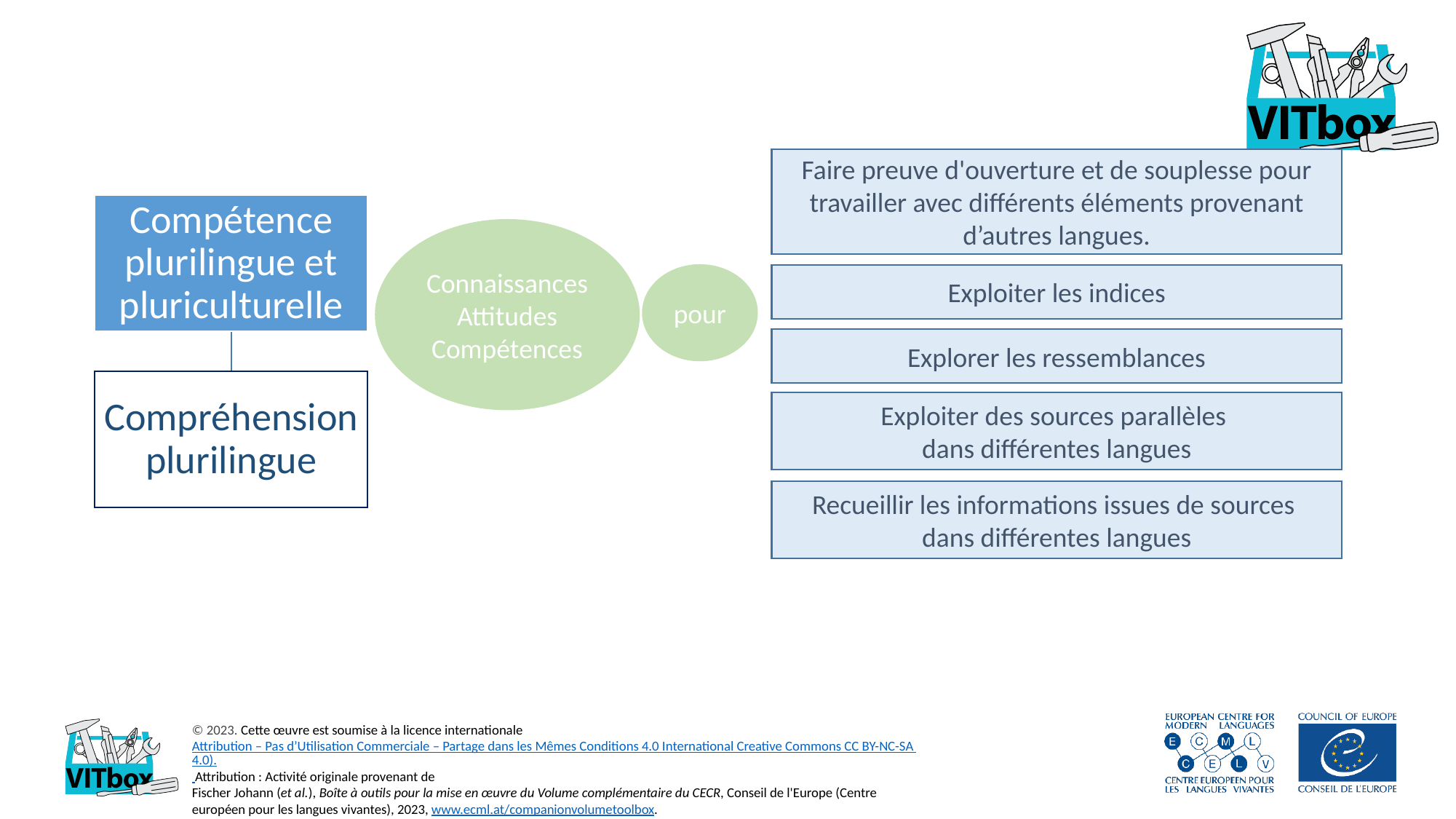

Faire preuve d'ouverture et de souplesse pour travailler avec différents éléments provenant d’autres langues.
Compétence plurilingue et pluriculturelle
Compréhension plurilingue
Connaissances
Attitudes
Compétences
Exploiter les indices
pour
Explorer les ressemblances
Exploiter des sources parallèles
dans différentes langues
Recueillir les informations issues de sources
dans différentes langues